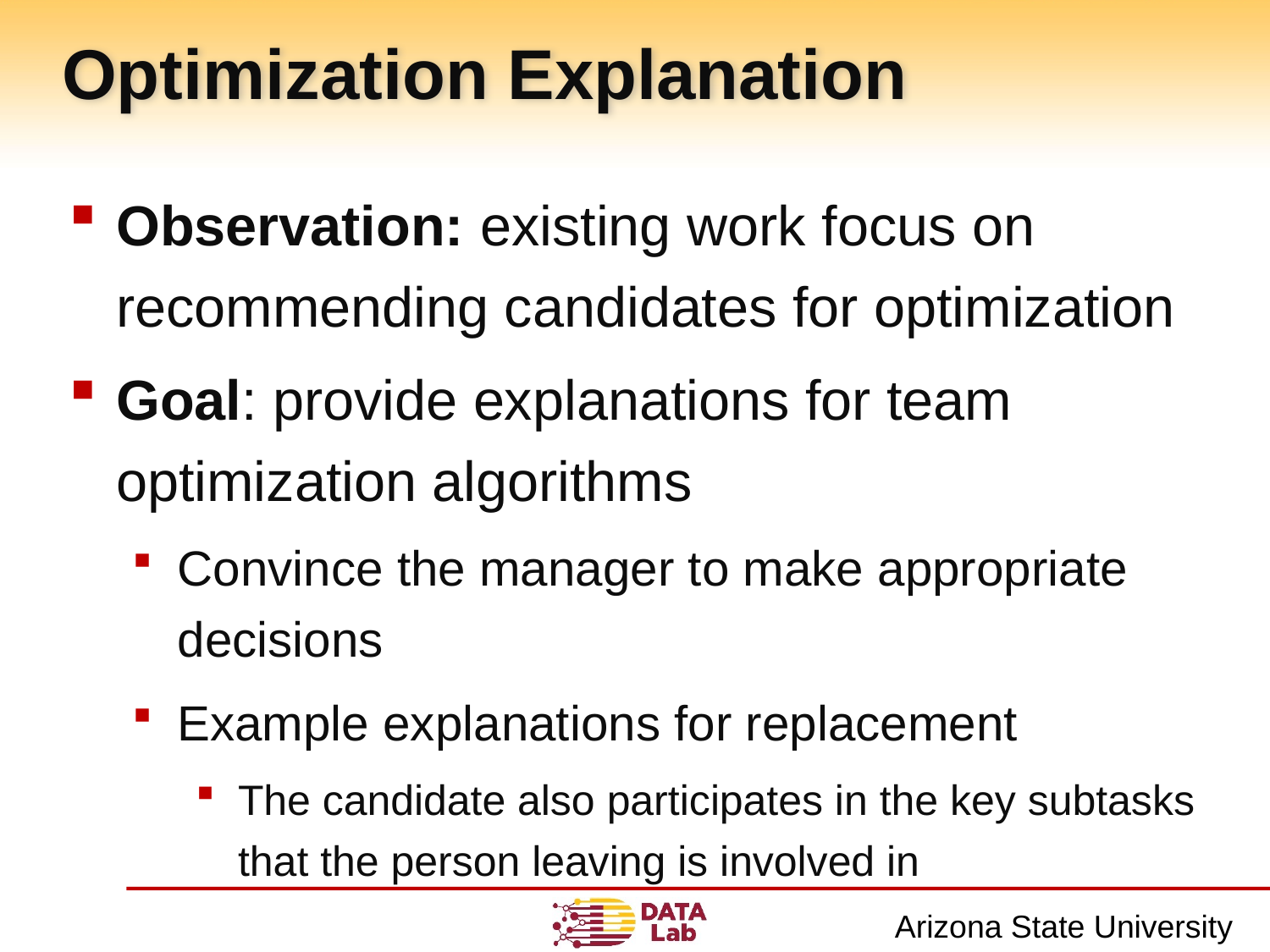

# Optimization Explanation
Observation: existing work focus on recommending candidates for optimization
Goal: provide explanations for team optimization algorithms
Convince the manager to make appropriate decisions
Example explanations for replacement
The candidate also participates in the key subtasks that the person leaving is involved in